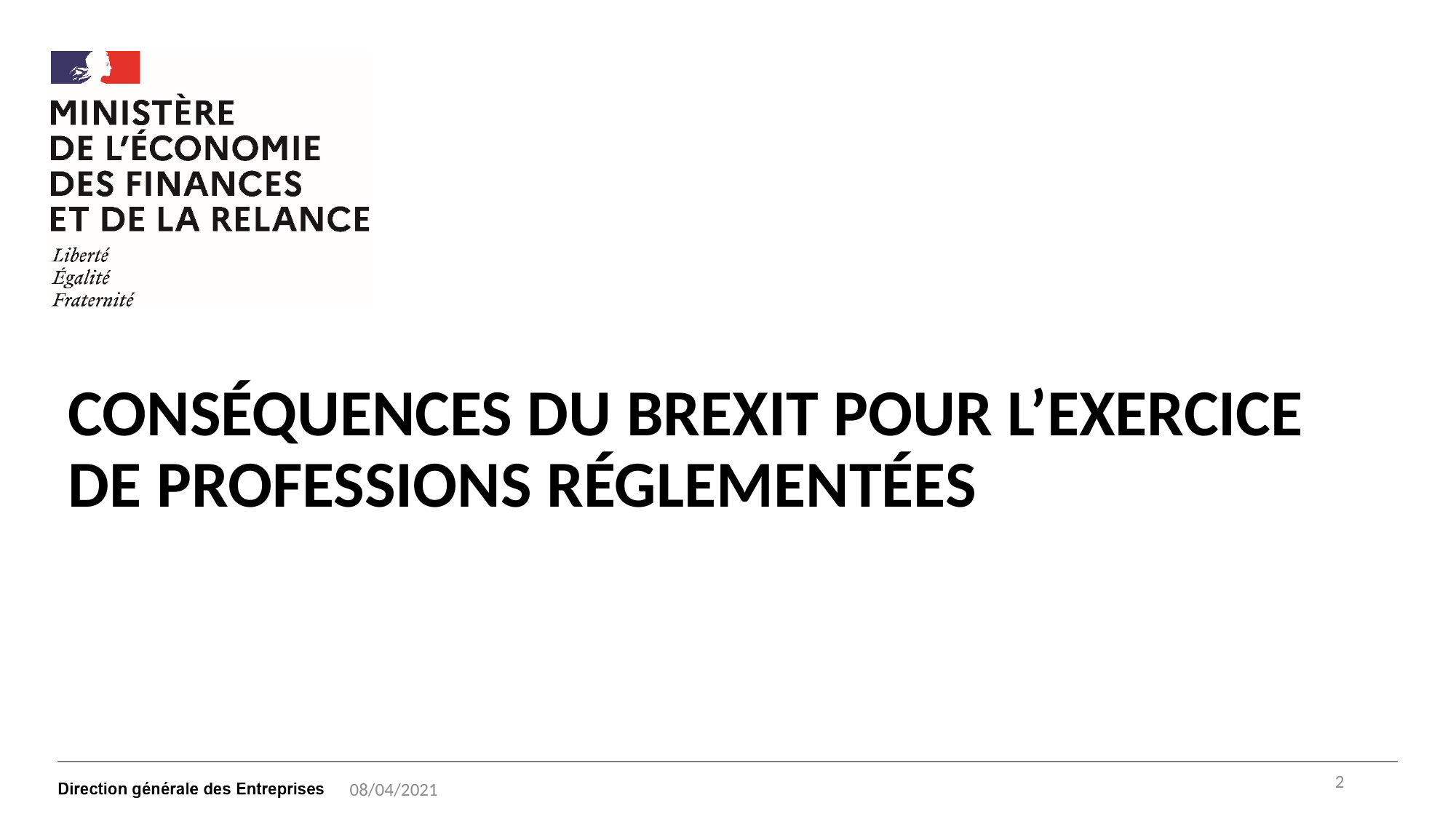

#
Conséquences du brexit pour l’exercice de professions réglementées
2
08/04/2021